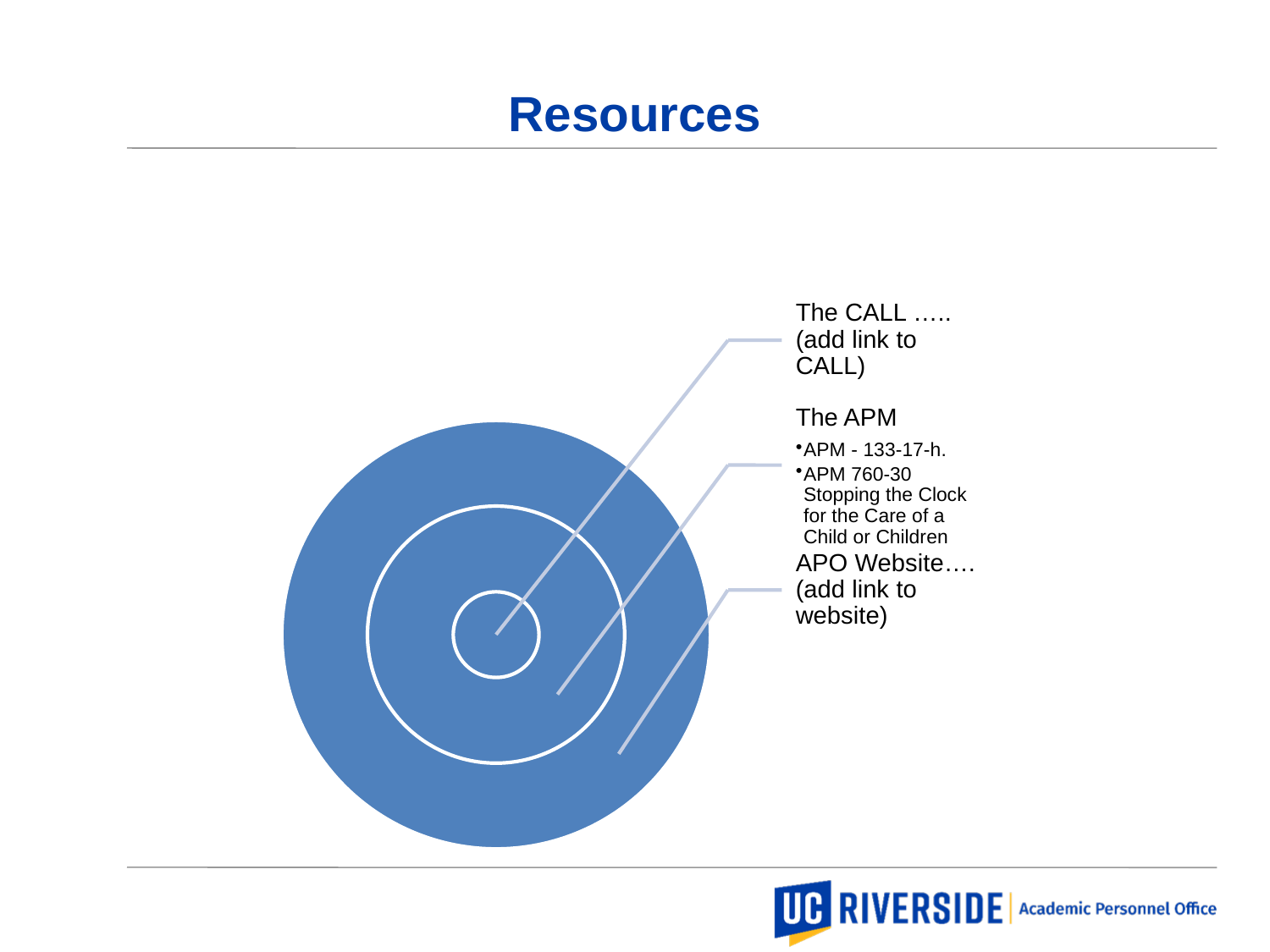

# Resources
The CALL …..(add link to CALL)
The APM
APM - 133-17-h.
APM 760-30 Stopping the Clock for the Care of a Child or Children
APO Website….(add link to website)